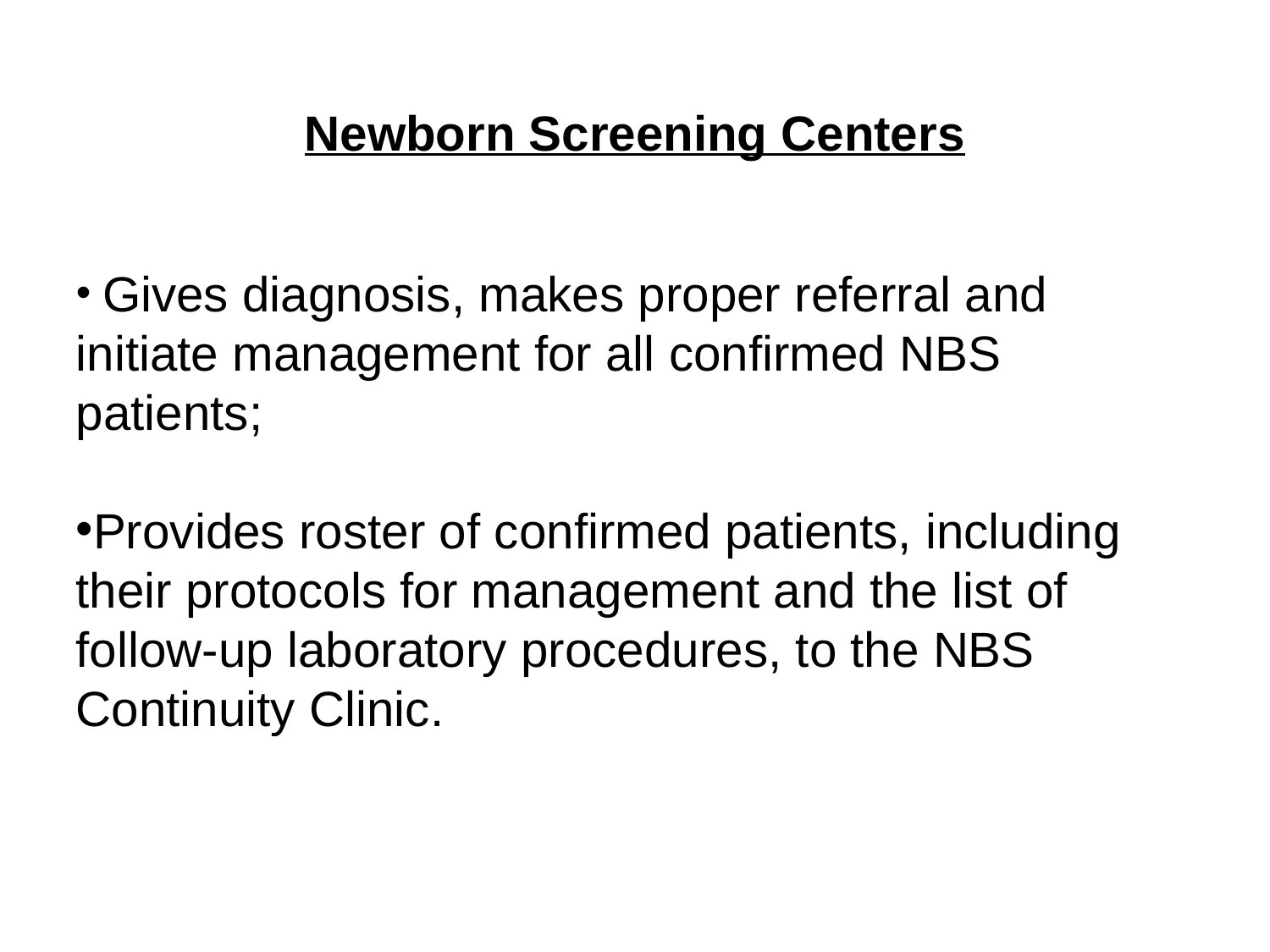

Newborn Screening Centers

 Gives diagnosis, makes proper referral and initiate management for all confirmed NBS patients;

Provides roster of confirmed patients, including their protocols for management and the list of follow-up laboratory procedures, to the NBS Continuity Clinic.